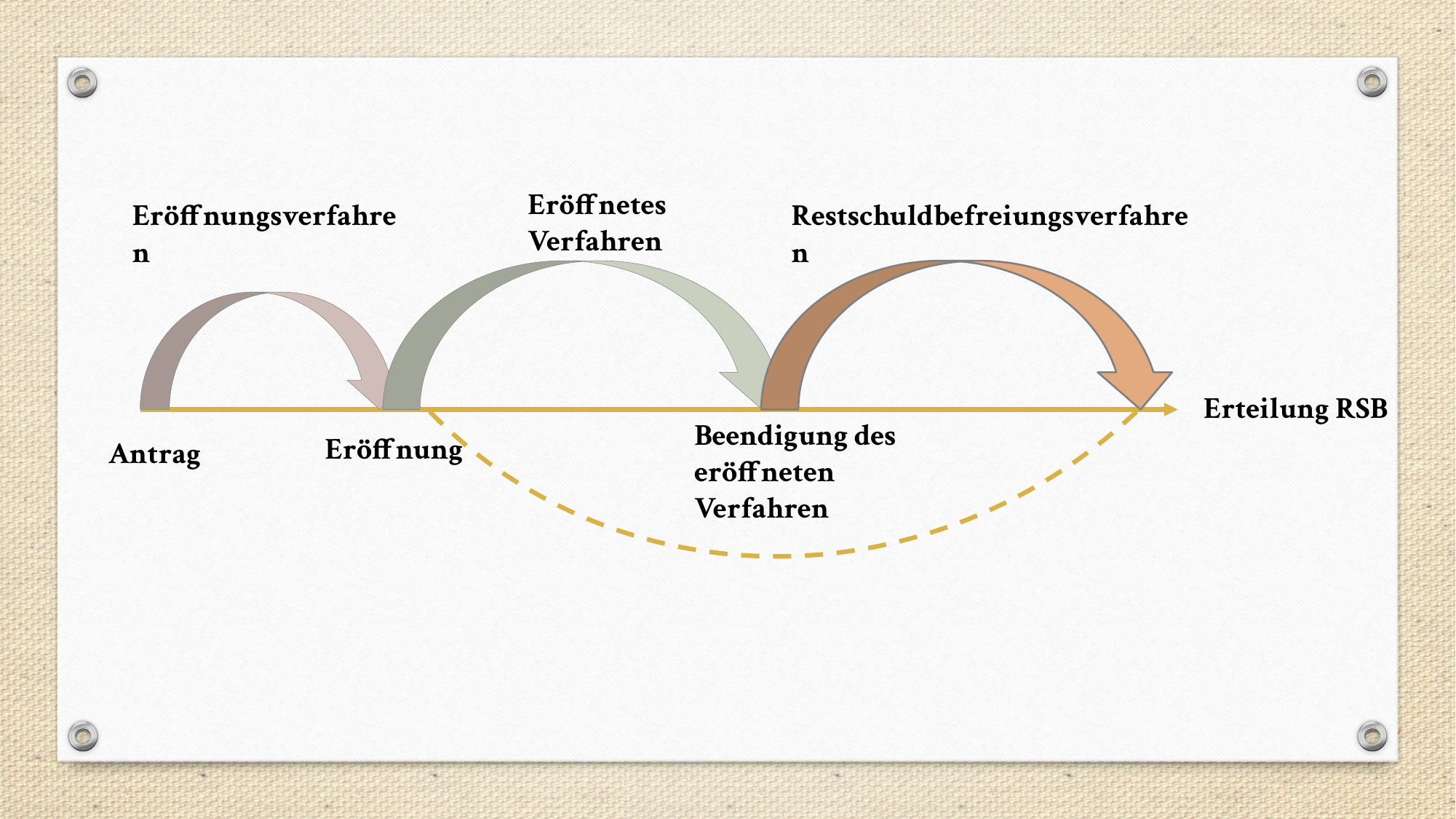

Eröffnetes Verfahren
Eröffnungsverfahren
Restschuldbefreiungsverfahren

Erteilung RSB
Beendigung des eröffneten Verfahren
Eröffnung
Antrag